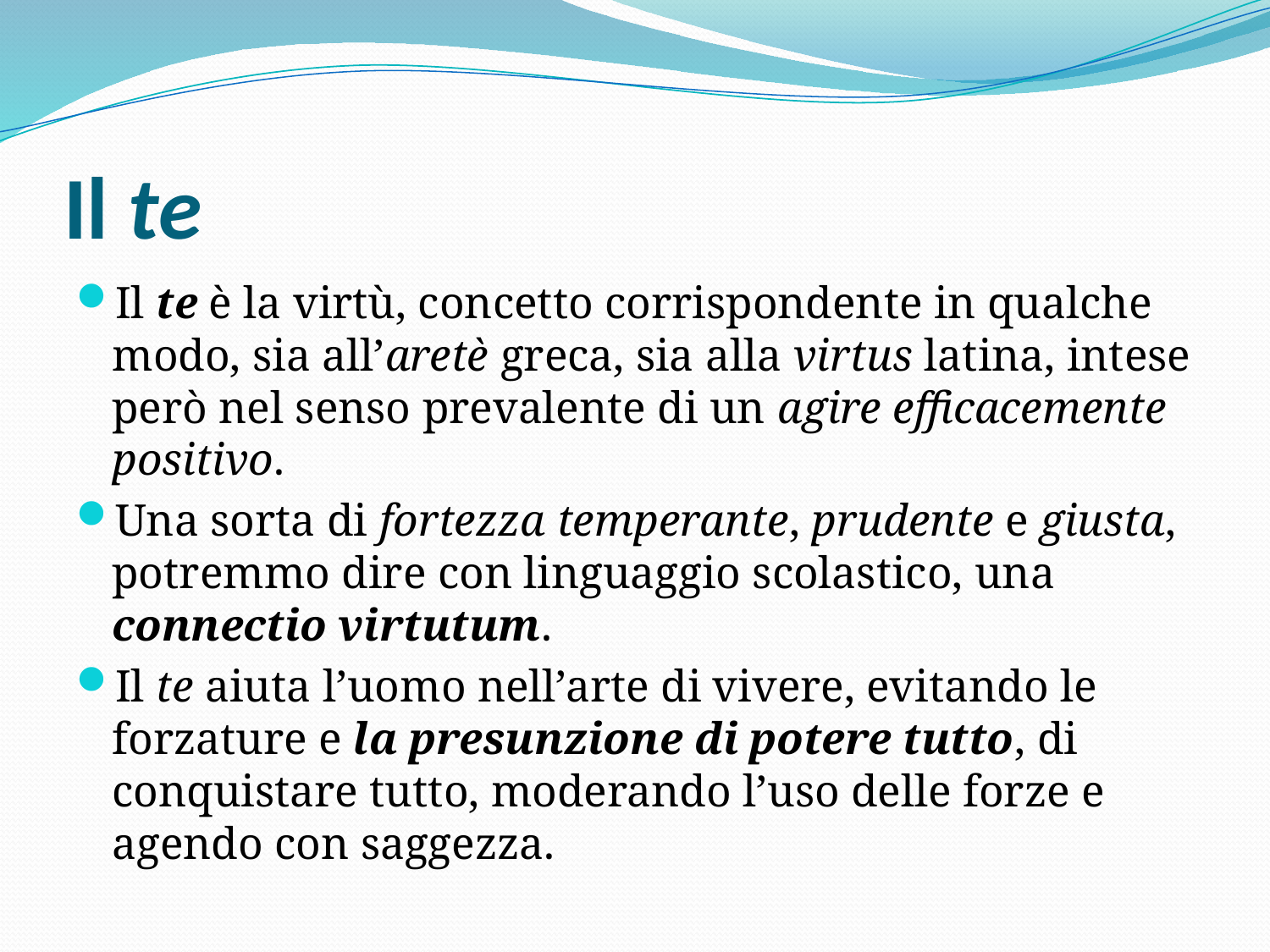

# Il te
Il te è la virtù, concetto corrispondente in qualche modo, sia all’aretè greca, sia alla virtus latina, intese però nel senso prevalente di un agire efficacemente positivo.
Una sorta di fortezza temperante, prudente e giusta, potremmo dire con linguaggio scolastico, una connectio virtutum.
Il te aiuta l’uomo nell’arte di vivere, evitando le forzature e la presunzione di potere tutto, di conquistare tutto, moderando l’uso delle forze e agendo con saggezza.